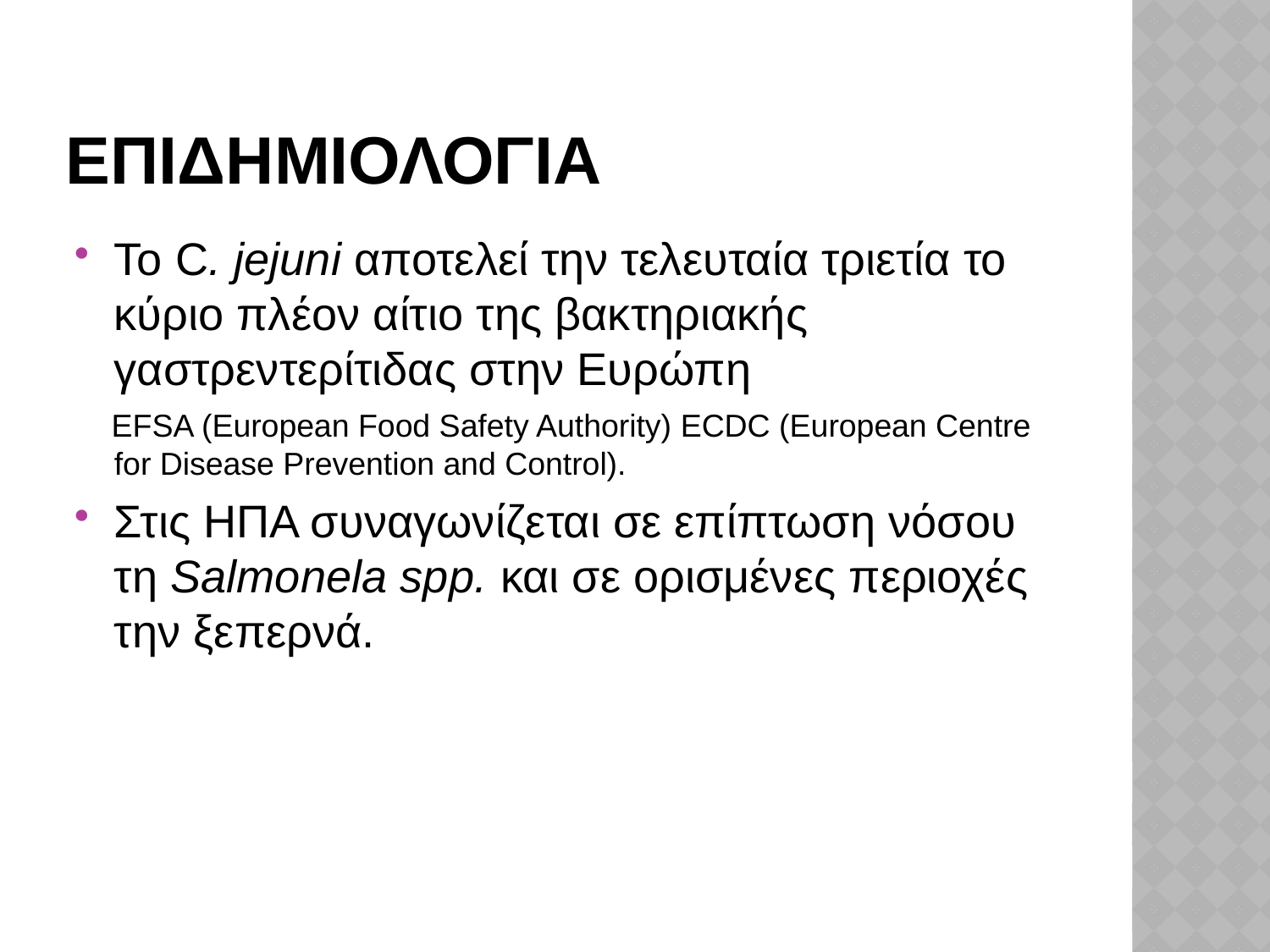

# ΕΠΙΔΗΜΙΟΛΟΓΙΑ
Το C. jejuni αποτελεί την τελευταία τριετία το κύριο πλέον αίτιο της βακτηριακής γαστρεντερίτιδας στην Ευρώπη
    EFSA (European Food Safety Authority) ECDC (European Centre for Disease Prevention and Control).
Στις ΗΠΑ συναγωνίζεται σε επίπτωση νόσου τη Salmonela spp. και σε ορισμένες περιοχές την ξεπερνά.